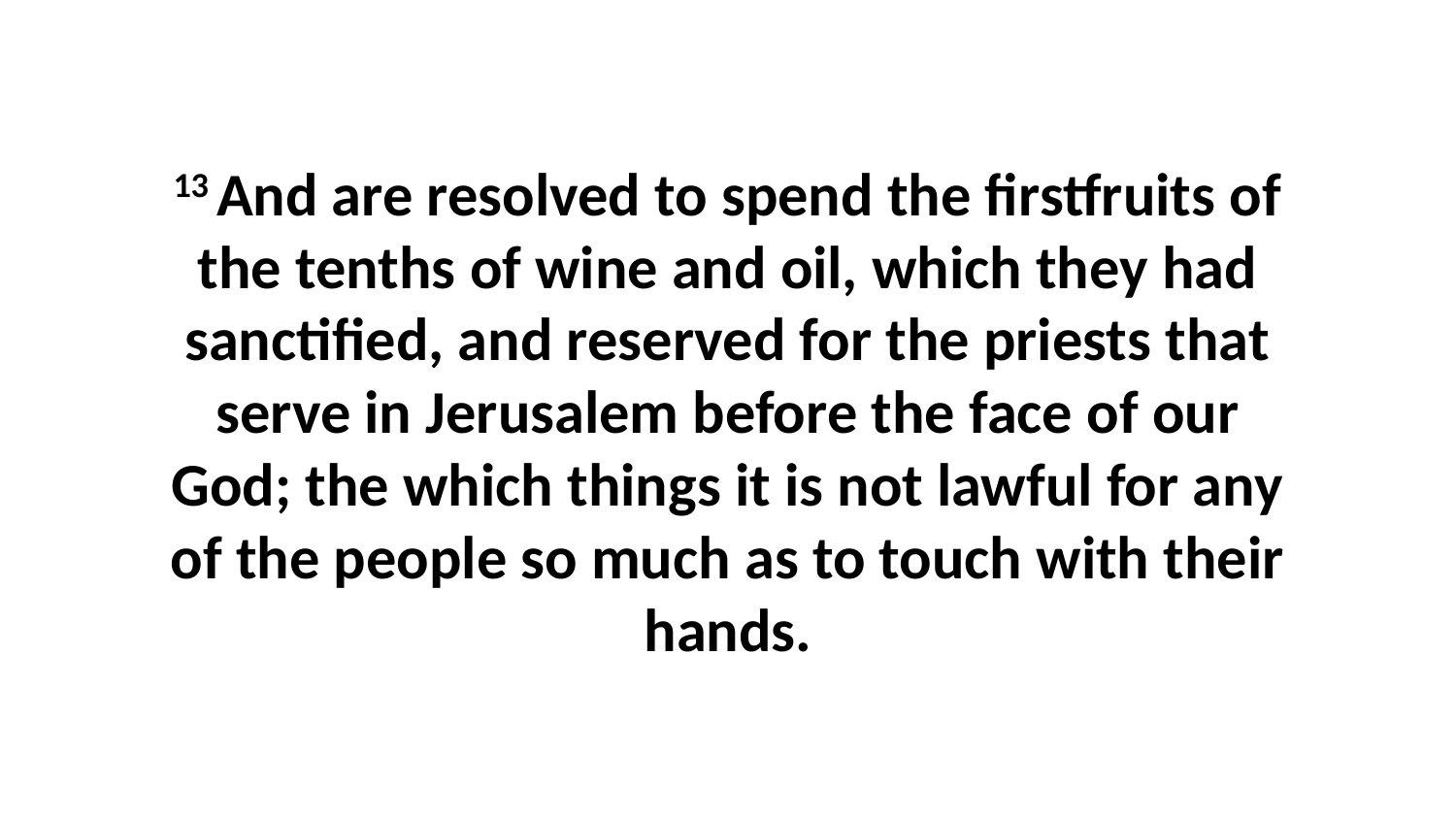

13 And are resolved to spend the firstfruits of the tenths of wine and oil, which they had sanctified, and reserved for the priests that serve in Jerusalem before the face of our God; the which things it is not lawful for any of the people so much as to touch with their hands.